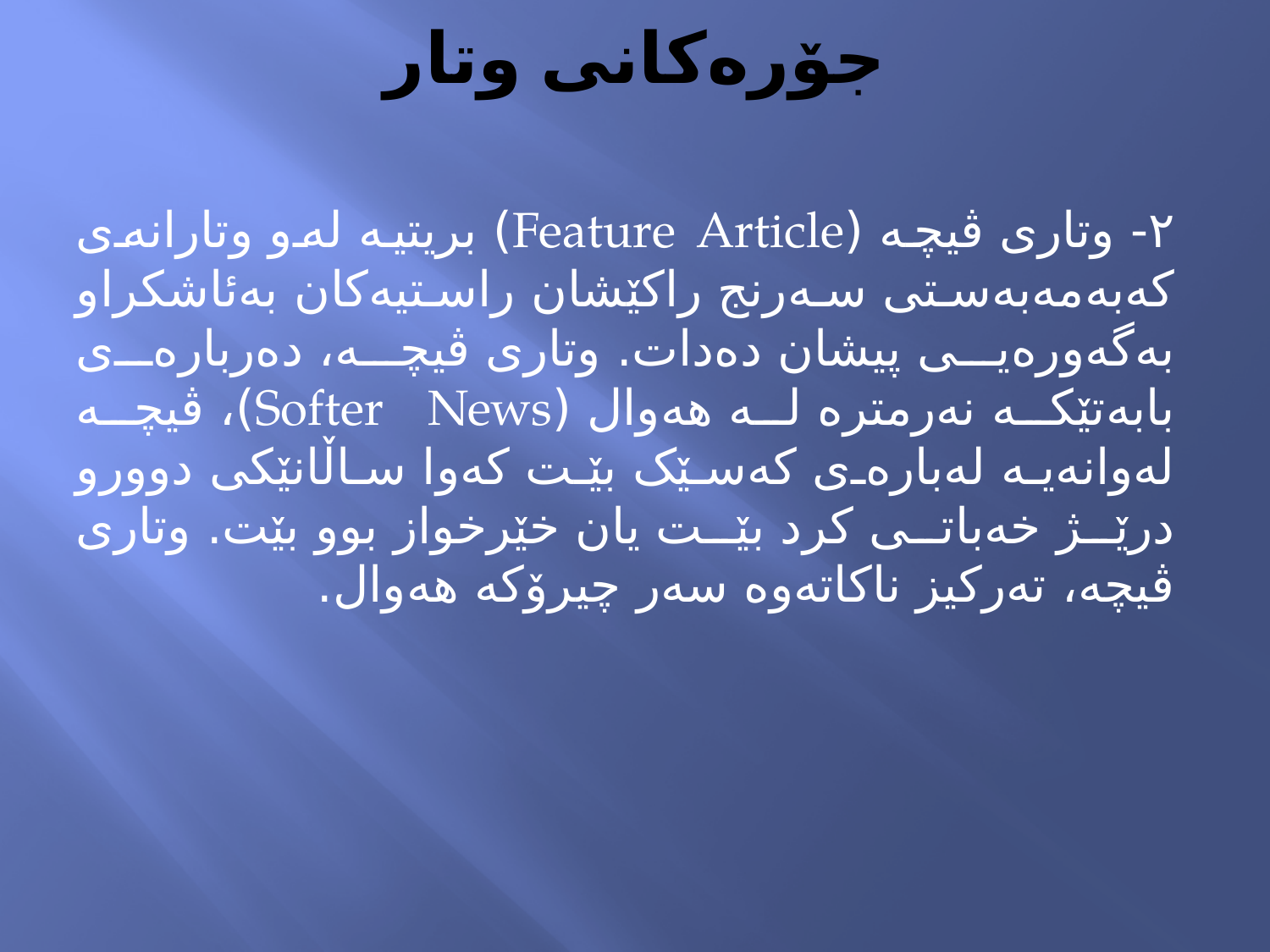

# جۆرەکانی وتار
٢- وتارى ڤیچە (Feature Article) بریتیە لەو وتارانەى کەبەمەبەستى سەرنج راکێشان راستیەکان بەئاشکراو بەگەورەیى پیشان دەدات. وتارى ڤیچە، دەربارەى بابەتێکە نەرمترە لە هەوال (Softer News)، ڤیچە لەوانەیە لەبارەی کەسێک بێت کەوا ساڵانێکى دوورو درێژ خەباتى کرد بێت یان خێرخواز بوو بێت. وتارى ڤیچە، تەرکیز ناکاتەوە سەر چیرۆکە هەوال.